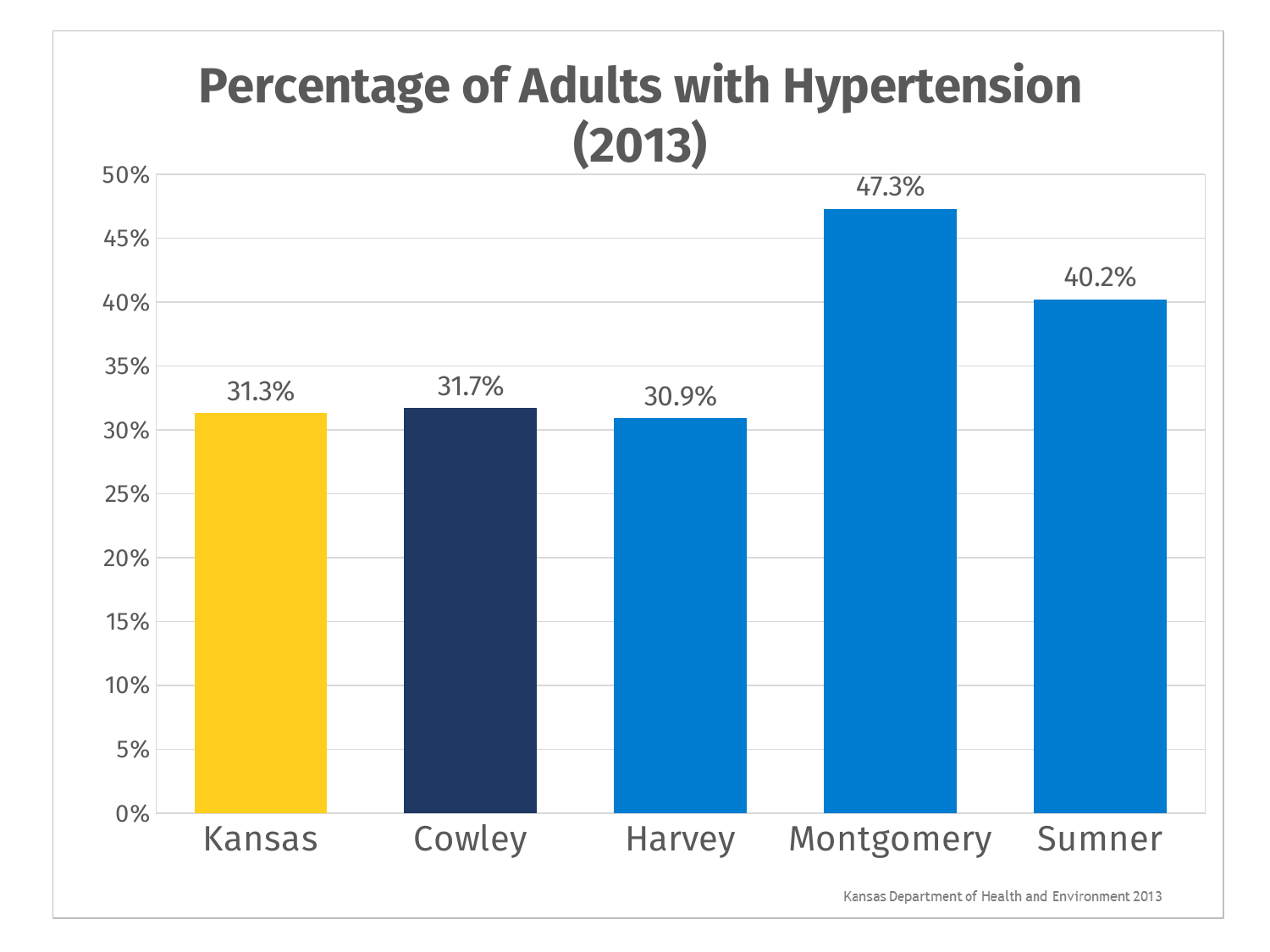

### Chart: Percentage of Adults with Hypertension (2013)

| Category |  |
|---|---|
| Kansas | 0.313 |
| Cowley | 0.317 |
| Harvey | 0.309 |
| Montgomery | 0.473 |
| Sumner | 0.402 |